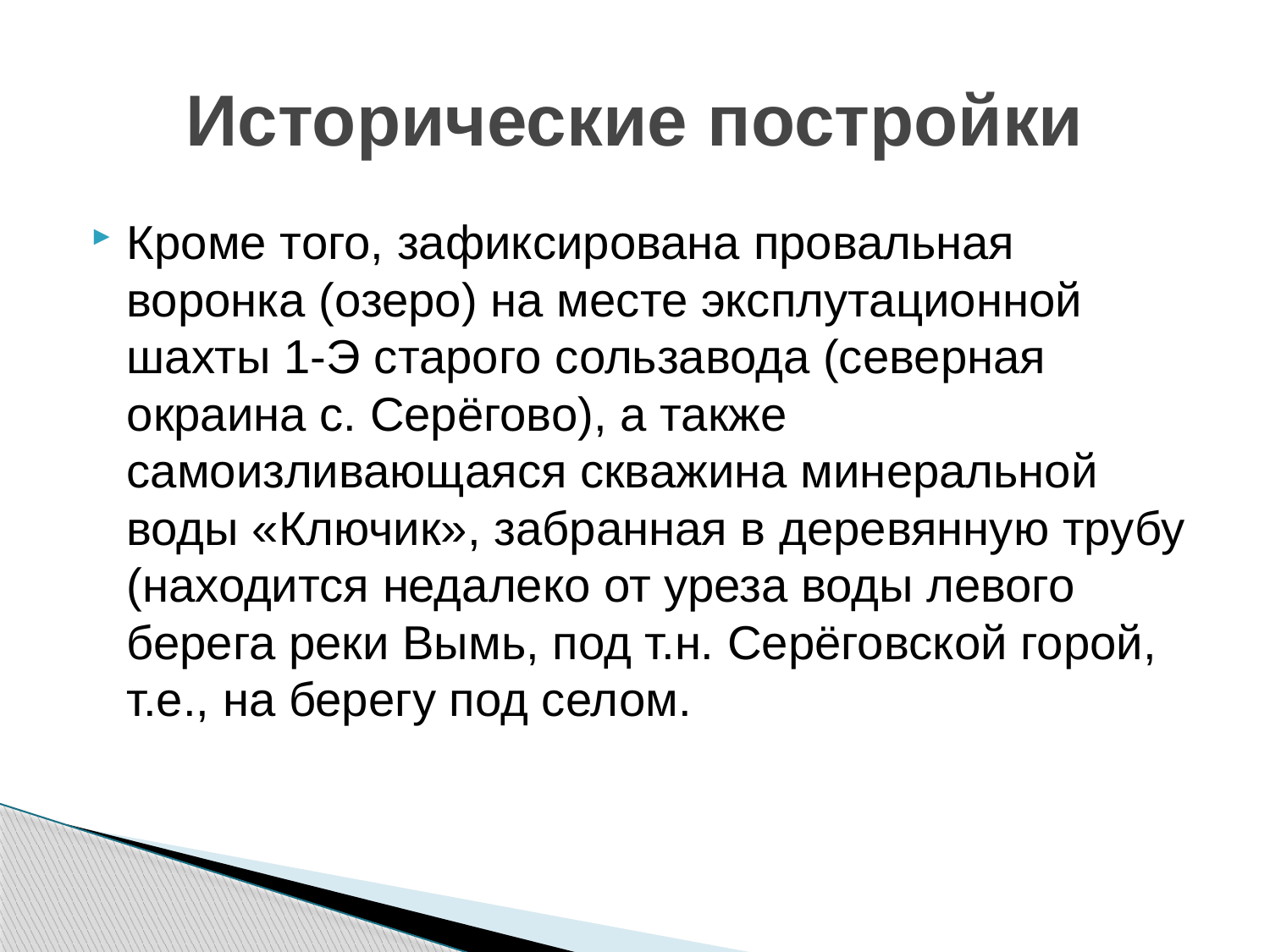

# Исторические постройки
Кроме того, зафиксирована провальная воронка (озеро) на месте эксплутационной шахты 1-Э старого сользавода (северная окраина с. Серёгово), а также самоизливающаяся скважина минеральной воды «Ключик», забранная в деревянную трубу (находится недалеко от уреза воды левого берега реки Вымь, под т.н. Серёговской горой, т.е., на берегу под селом.